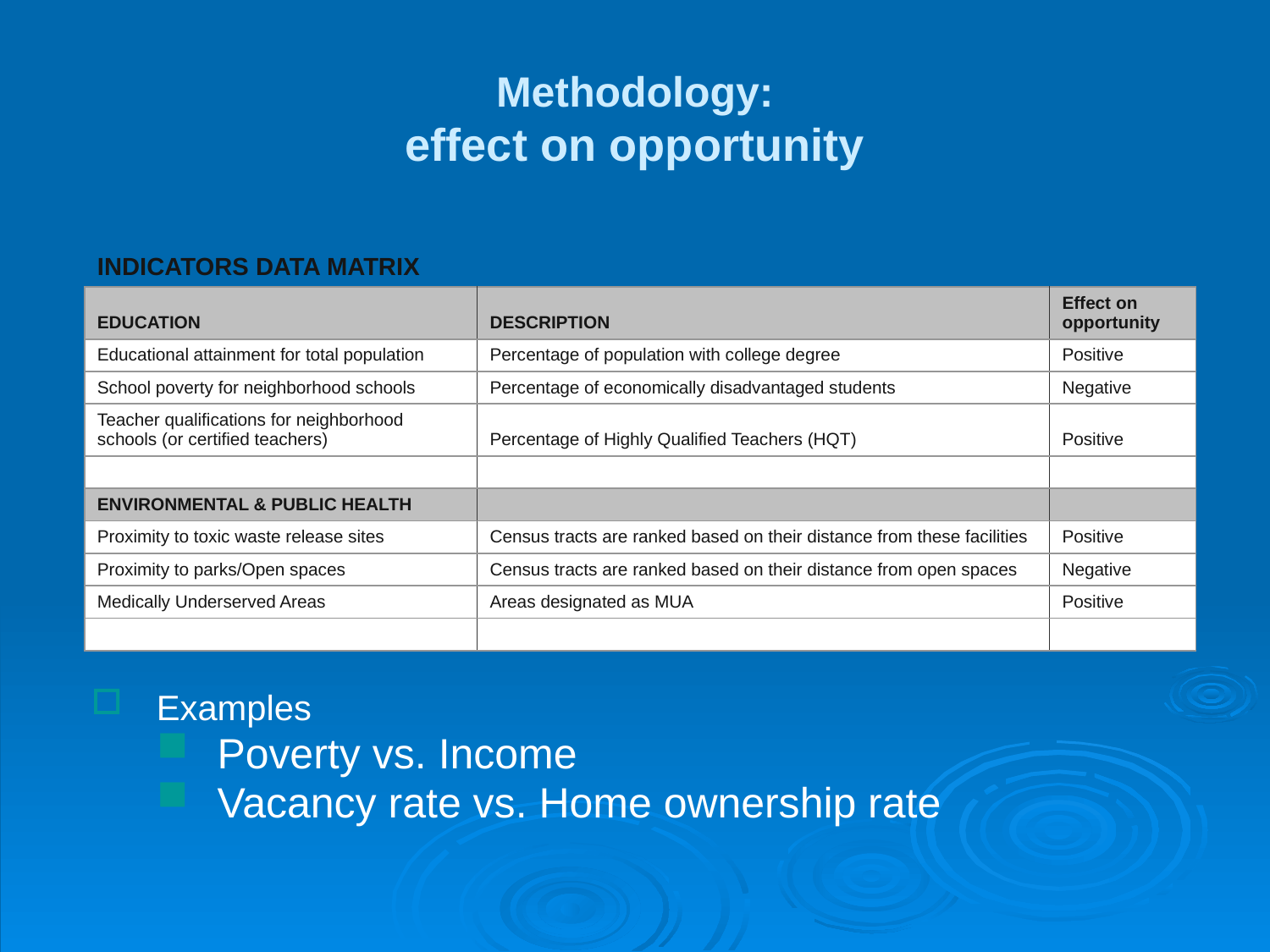

# Methodology: effect on opportunity
| INDICATORS DATA MATRIX |  |  |
| --- | --- | --- |
| EDUCATION | DESCRIPTION | Effect on opportunity |
| Educational attainment for total population | Percentage of population with college degree | Positive |
| School poverty for neighborhood schools | Percentage of economically disadvantaged students | Negative |
| Teacher qualifications for neighborhood schools (or certified teachers) | Percentage of Highly Qualified Teachers (HQT) | Positive |
|  |  |  |
| ENVIRONMENTAL & PUBLIC HEALTH |  |  |
| Proximity to toxic waste release sites | Census tracts are ranked based on their distance from these facilities | Positive |
| Proximity to parks/Open spaces | Census tracts are ranked based on their distance from open spaces | Negative |
| Medically Underserved Areas | Areas designated as MUA | Positive |
|  |  |  |
Examples
Poverty vs. Income
Vacancy rate vs. Home ownership rate